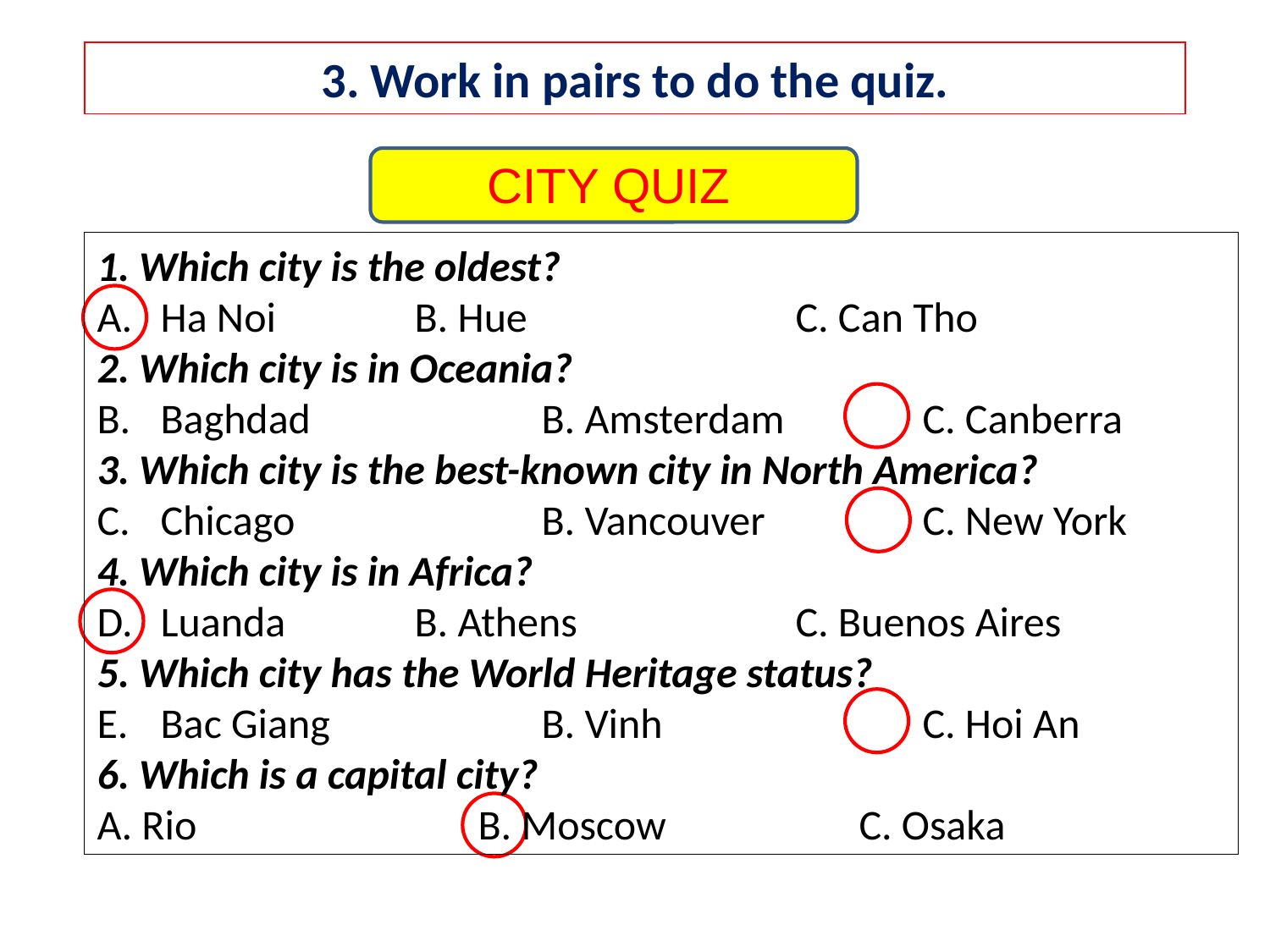

3. Work in pairs to do the quiz.

CITY QUIZ
1. Which city is the oldest?
Ha Noi		B. Hue			C. Can Tho
2. Which city is in Oceania?
Baghdad		B. Amsterdam		C. Canberra
3. Which city is the best-known city in North America?
Chicago		B. Vancouver		C. New York
4. Which city is in Africa?
Luanda		B. Athens		C. Buenos Aires
5. Which city has the World Heritage status?
Bac Giang		B. Vinh			C. Hoi An
6. Which is a capital city?
A. Rio			B. Moscow		C. Osaka